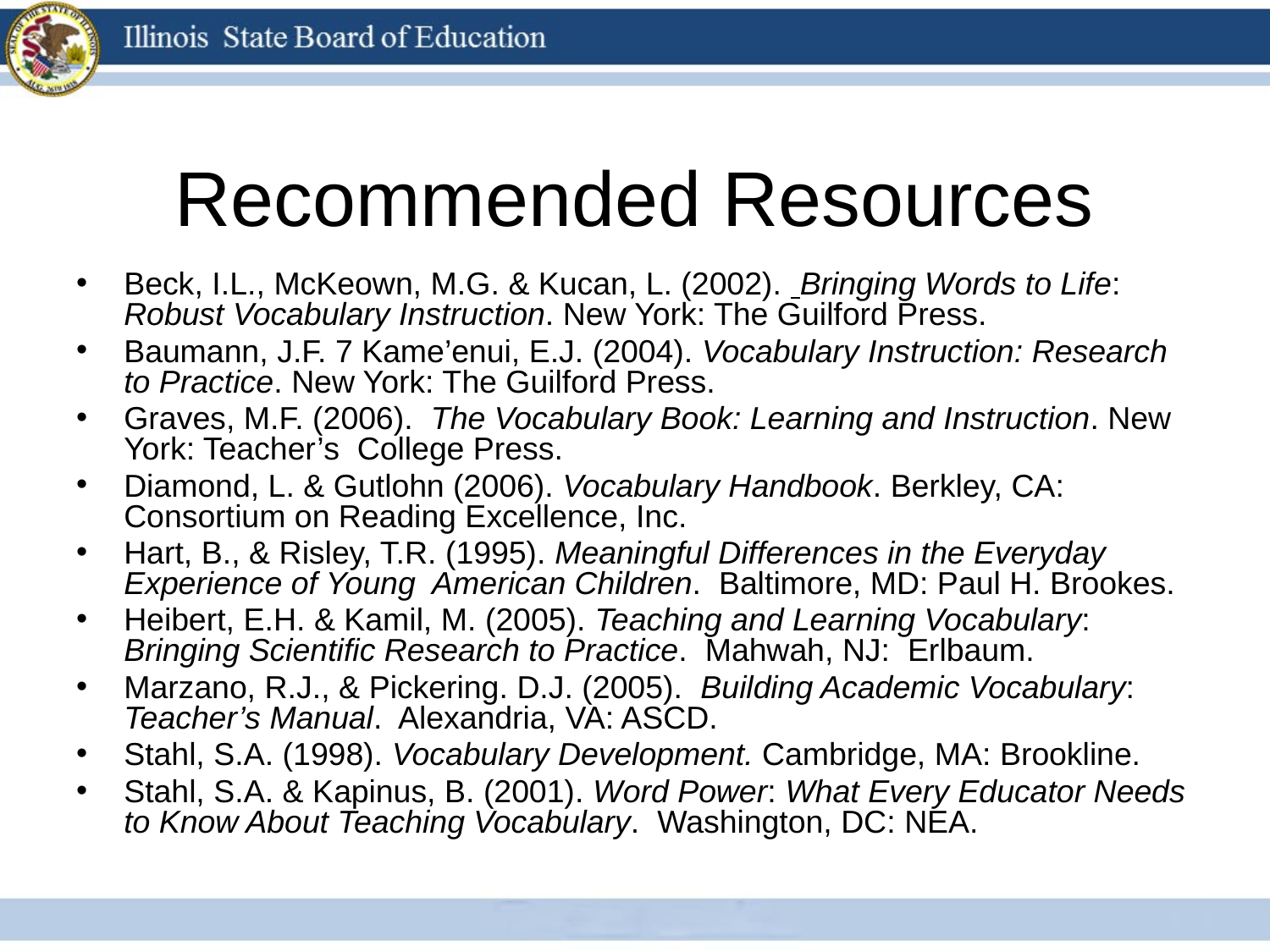

# Recommended Resources
Beck, I.L., McKeown, M.G. & Kucan, L. (2002).  Bringing Words to Life:  Robust Vocabulary Instruction. New York: The Guilford Press.
Baumann, J.F. 7 Kame’enui, E.J. (2004). Vocabulary Instruction: Research to Practice. New York: The Guilford Press.
Graves, M.F. (2006).  The Vocabulary Book: Learning and Instruction. New York: Teacher’s  College Press.
Diamond, L. & Gutlohn (2006). Vocabulary Handbook. Berkley, CA:  Consortium on Reading Excellence, Inc.
Hart, B., & Risley, T.R. (1995). Meaningful Differences in the Everyday Experience of Young  American Children.  Baltimore, MD: Paul H. Brookes.
Heibert, E.H. & Kamil, M. (2005). Teaching and Learning Vocabulary:  Bringing Scientific Research to Practice.  Mahwah, NJ:  Erlbaum.
Marzano, R.J., & Pickering. D.J. (2005).  Building Academic Vocabulary:  Teacher’s Manual.  Alexandria, VA: ASCD.
Stahl, S.A. (1998). Vocabulary Development. Cambridge, MA: Brookline.
Stahl, S.A. & Kapinus, B. (2001). Word Power: What Every Educator Needs to Know About Teaching Vocabulary.  Washington, DC: NEA.